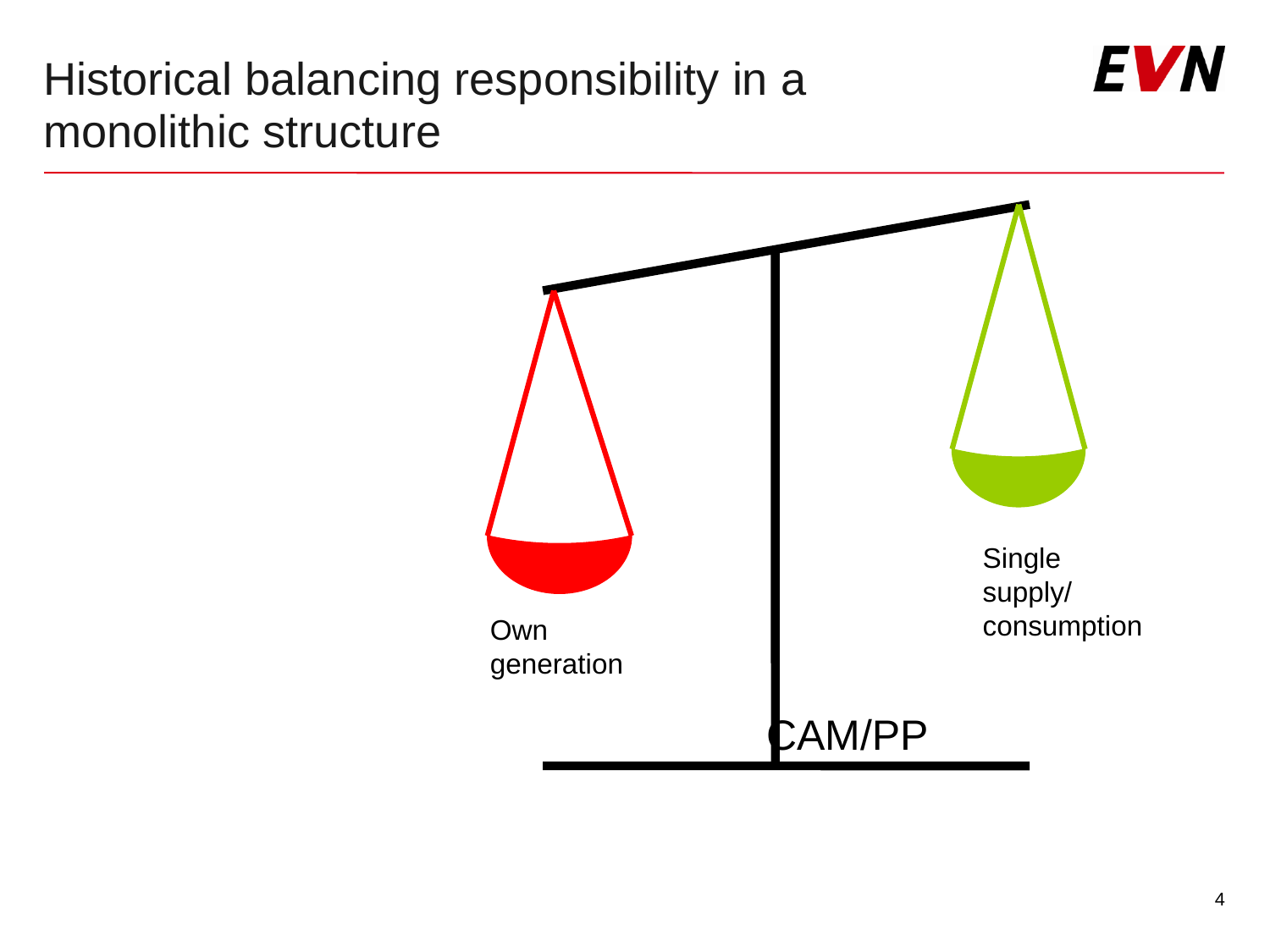

# Historical balancing responsibility in a monolithic structure

Single supply/
consumption
Own generation
CAM/PP

4